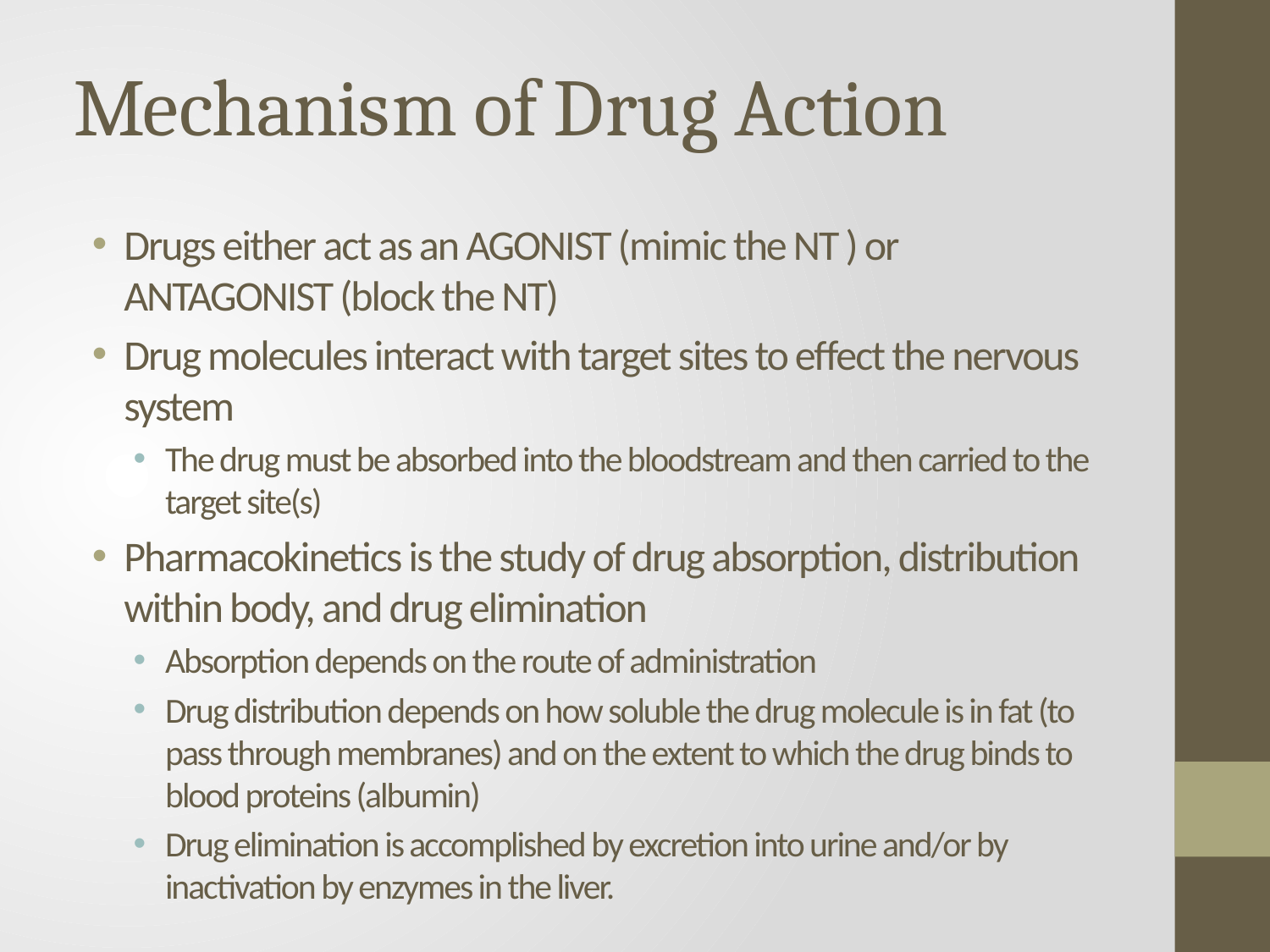

# Mechanism of Drug Action
Drugs either act as an AGONIST (mimic the NT ) or ANTAGONIST (block the NT)
Drug molecules interact with target sites to effect the nervous system
The drug must be absorbed into the bloodstream and then carried to the target site(s)
Pharmacokinetics is the study of drug absorption, distribution within body, and drug elimination
Absorption depends on the route of administration
Drug distribution depends on how soluble the drug molecule is in fat (to pass through membranes) and on the extent to which the drug binds to blood proteins (albumin)
Drug elimination is accomplished by excretion into urine and/or by inactivation by enzymes in the liver.